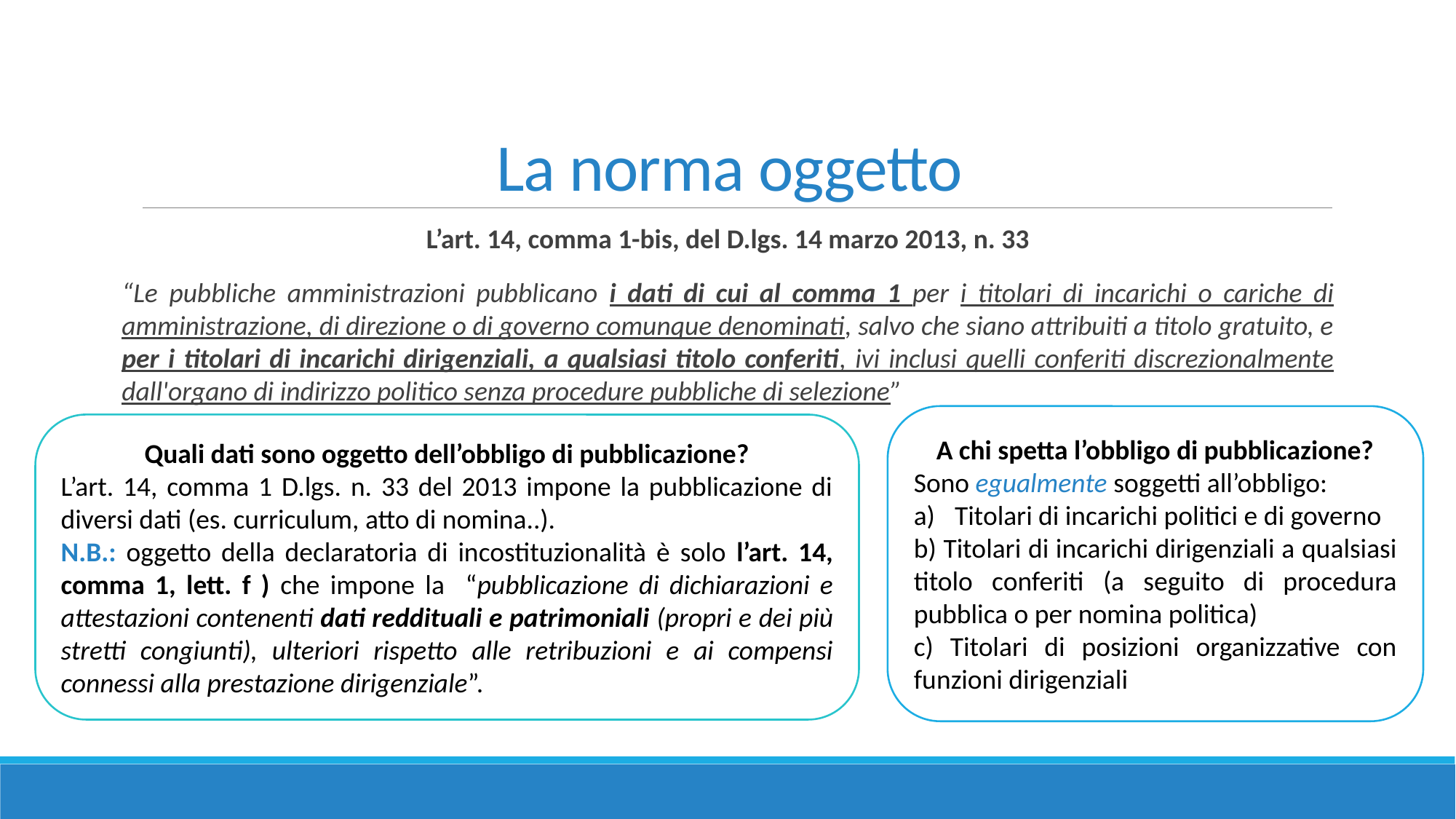

# La norma oggetto
L’art. 14, comma 1-bis, del D.lgs. 14 marzo 2013, n. 33
“Le pubbliche amministrazioni pubblicano i dati di cui al comma 1 per i titolari di incarichi o cariche di amministrazione, di direzione o di governo comunque denominati, salvo che siano attribuiti a titolo gratuito, e per i titolari di incarichi dirigenziali, a qualsiasi titolo conferiti, ivi inclusi quelli conferiti discrezionalmente dall'organo di indirizzo politico senza procedure pubbliche di selezione”

A chi spetta l’obbligo di pubblicazione?
Sono egualmente soggetti all’obbligo:
Titolari di incarichi politici e di governo
b) Titolari di incarichi dirigenziali a qualsiasi titolo conferiti (a seguito di procedura pubblica o per nomina politica)
c) Titolari di posizioni organizzative con funzioni dirigenziali
Quali dati sono oggetto dell’obbligo di pubblicazione?
L’art. 14, comma 1 D.lgs. n. 33 del 2013 impone la pubblicazione di diversi dati (es. curriculum, atto di nomina..).
N.B.: oggetto della declaratoria di incostituzionalità è solo l’art. 14, comma 1, lett. f ) che impone la  “pubblicazione di dichiarazioni e attestazioni contenenti dati reddituali e patrimoniali (propri e dei più stretti congiunti), ulteriori rispetto alle retribuzioni e ai compensi connessi alla prestazione dirigenziale”.